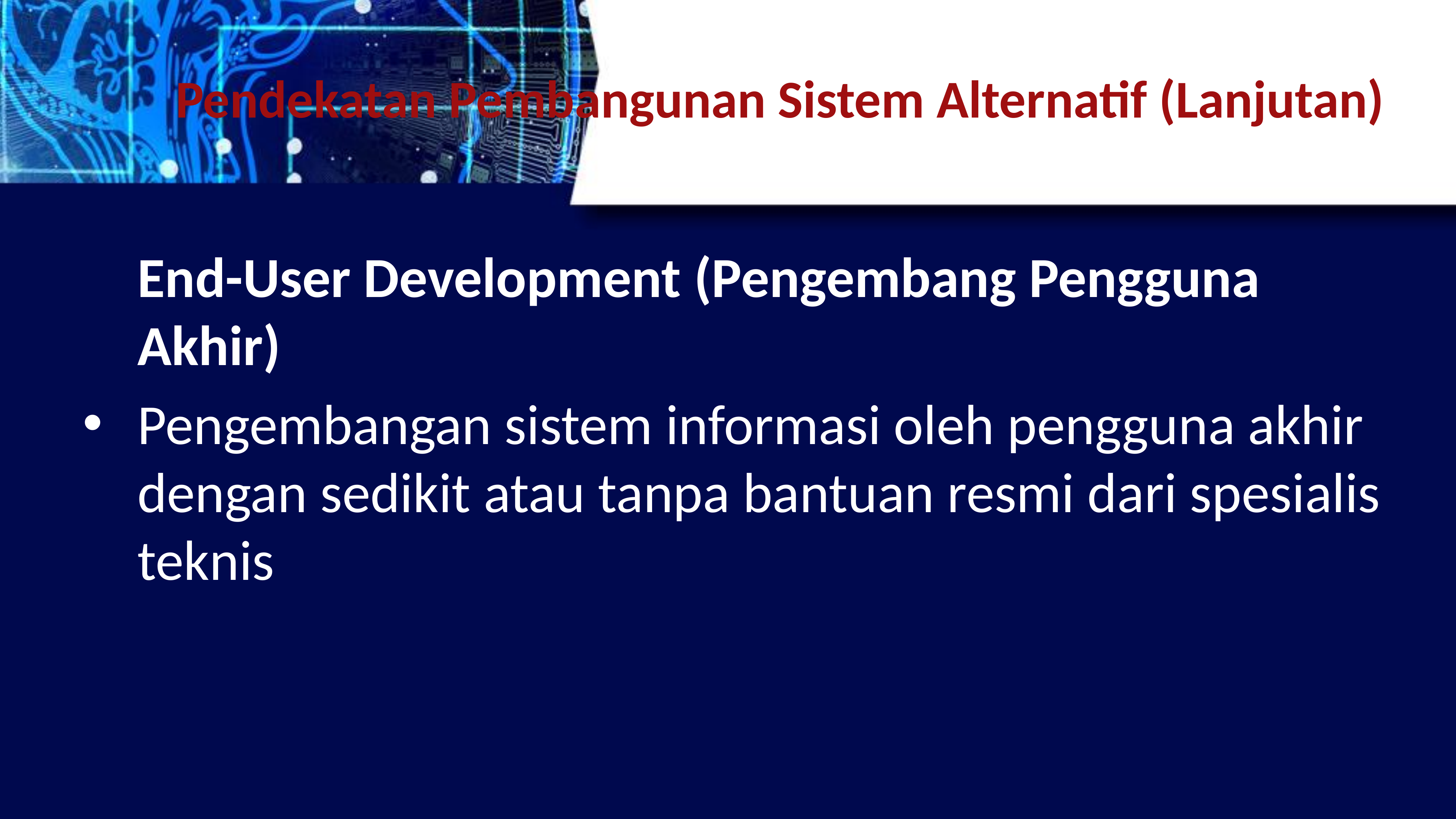

# Pendekatan Pembangunan Sistem Alternatif (Lanjutan)
	End-User Development (Pengembang Pengguna Akhir)
Pengembangan sistem informasi oleh pengguna akhir dengan sedikit atau tanpa bantuan resmi dari spesialis teknis